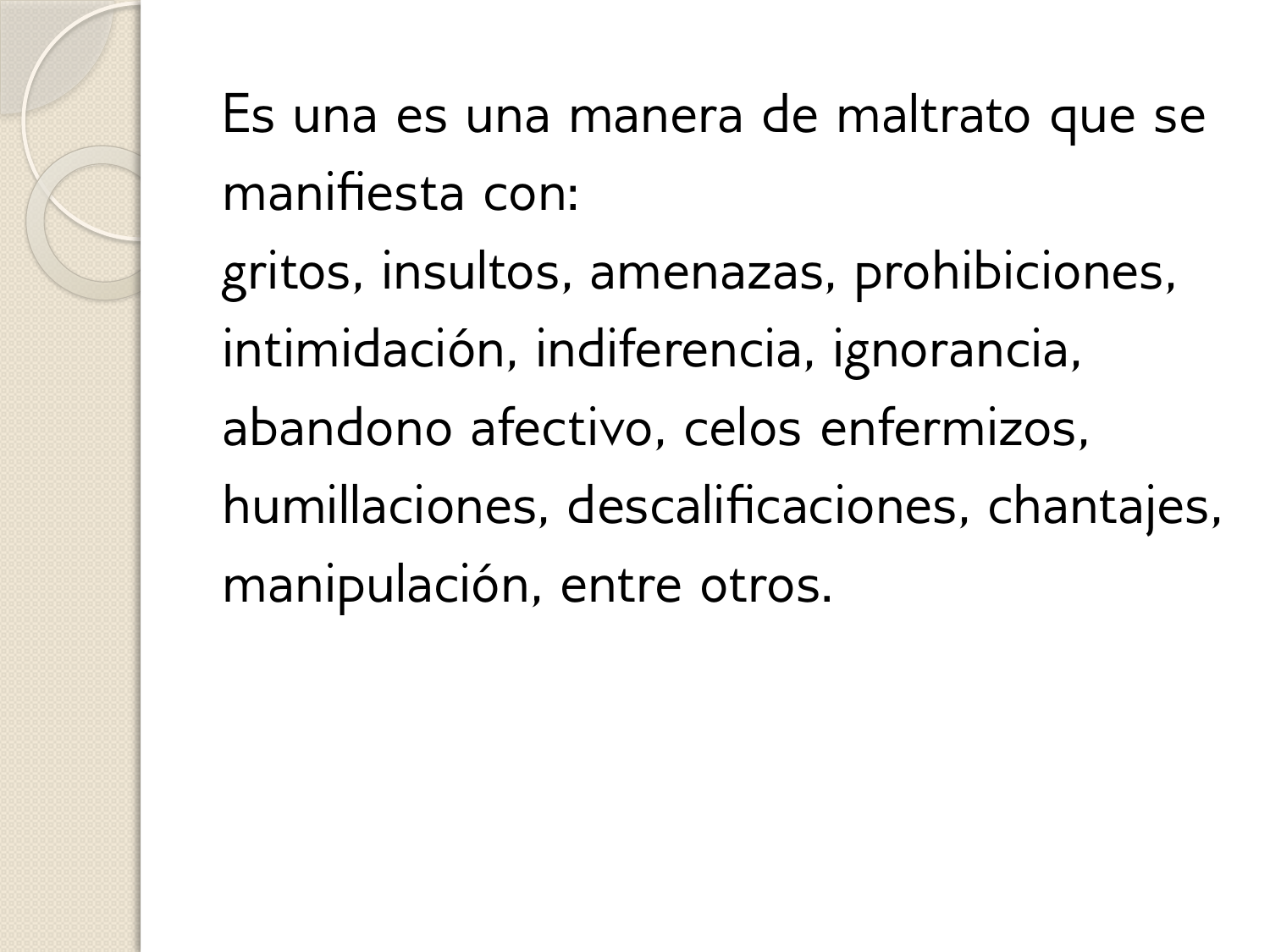

Es una es una manera de maltrato que se
manifiesta con:
gritos, insultos, amenazas, prohibiciones,
intimidación, indiferencia, ignorancia,
abandono afectivo, celos enfermizos,
humillaciones, descalificaciones, chantajes,
manipulación, entre otros.